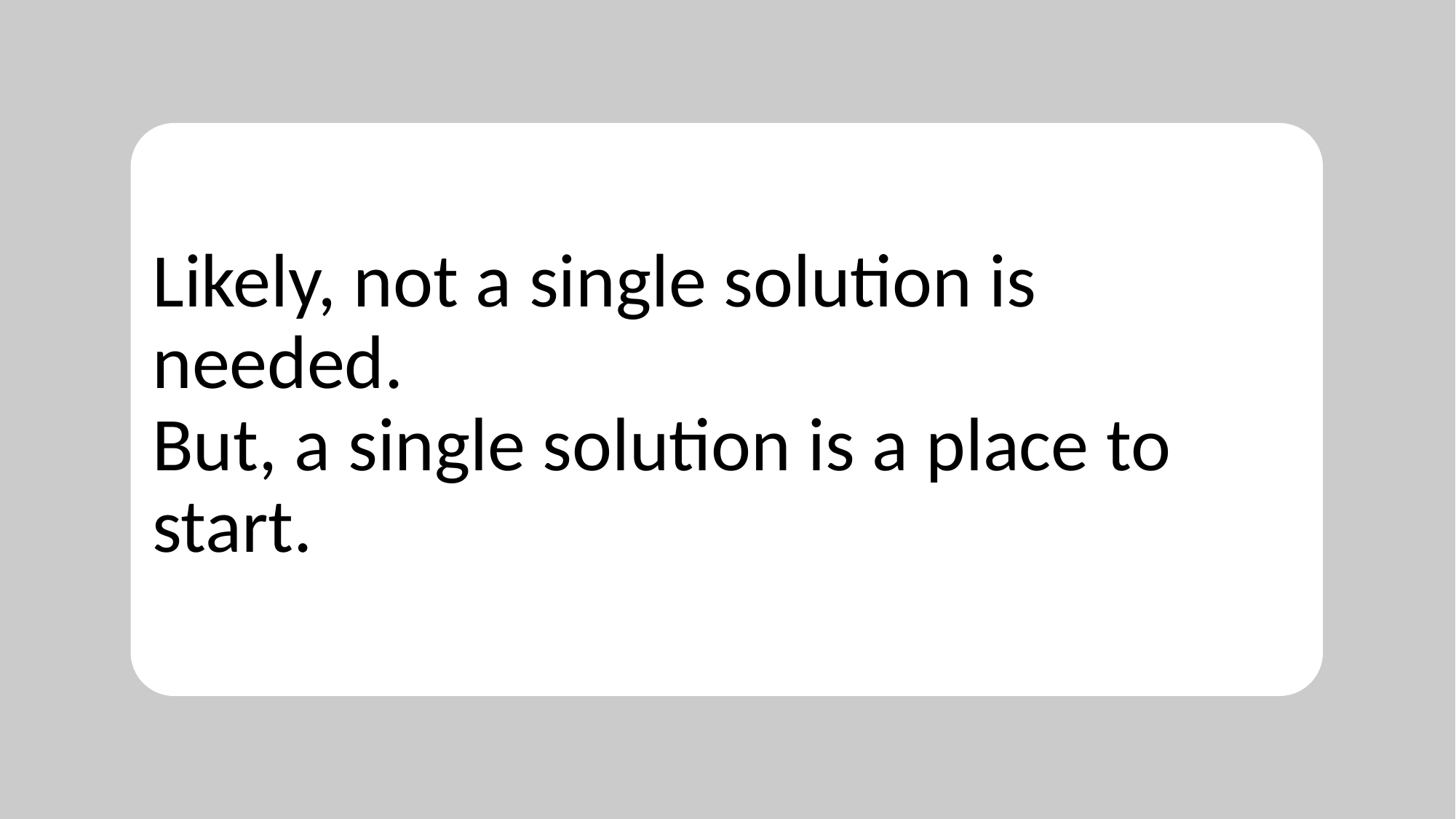

# Likely, not a single solution is needed. But, a single solution is a place to start.